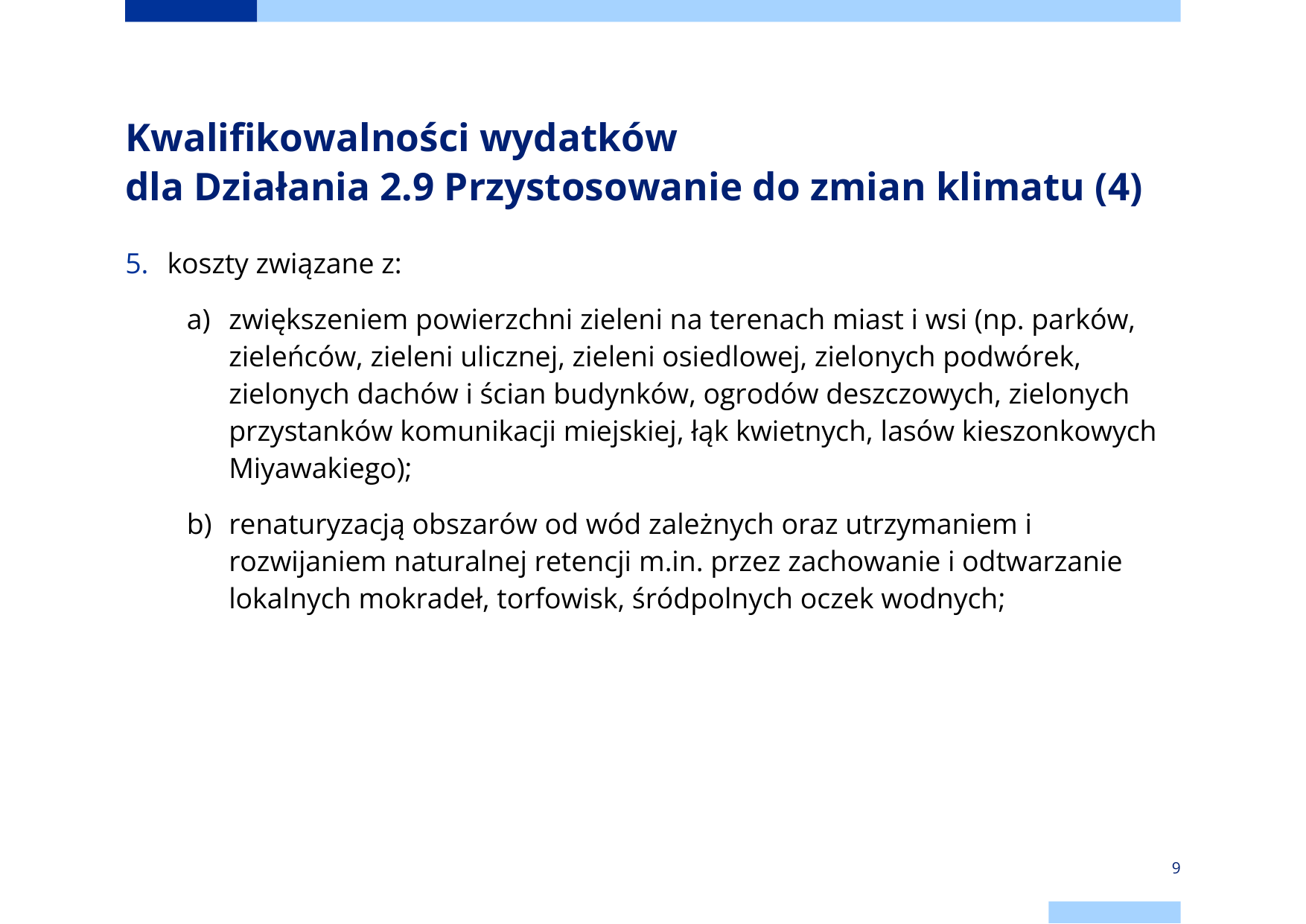

# Kwalifikowalności wydatków dla Działania 2.9 Przystosowanie do zmian klimatu (4)
koszty związane z:
zwiększeniem powierzchni zieleni na terenach miast i wsi (np. parków, zieleńców, zieleni ulicznej, zieleni osiedlowej, zielonych podwórek, zielonych dachów i ścian budynków, ogrodów deszczowych, zielonych przystanków komunikacji miejskiej, łąk kwietnych, lasów kieszonkowych Miyawakiego);
renaturyzacją obszarów od wód zależnych oraz utrzymaniem i rozwijaniem naturalnej retencji m.in. przez zachowanie i odtwarzanie lokalnych mokradeł, torfowisk, śródpolnych oczek wodnych;

9